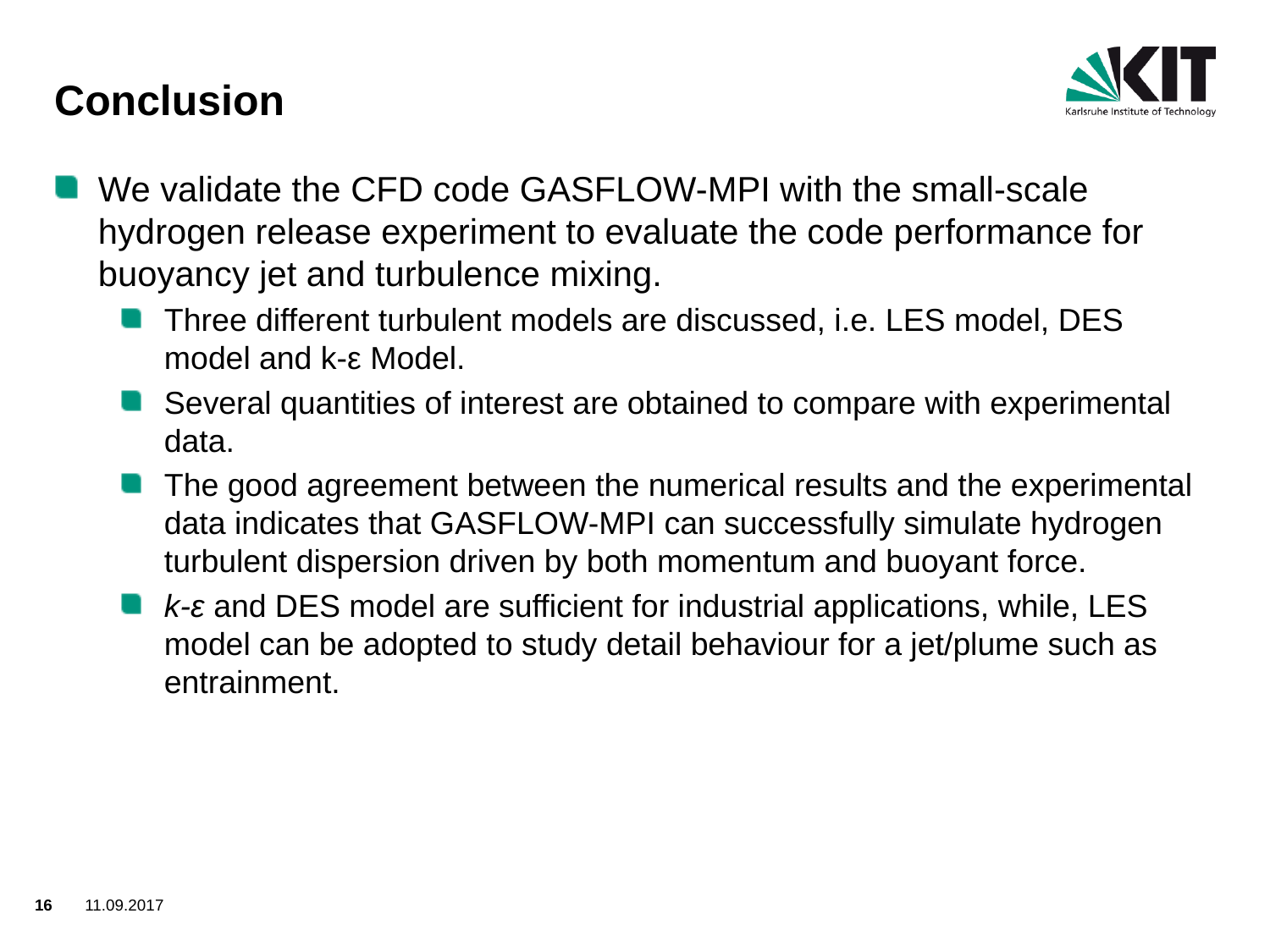

# Conclusion
We validate the CFD code GASFLOW-MPI with the small-scale hydrogen release experiment to evaluate the code performance for buoyancy jet and turbulence mixing.
Three different turbulent models are discussed, i.e. LES model, DES model and k-ε Model.
Several quantities of interest are obtained to compare with experimental data.
The good agreement between the numerical results and the experimental data indicates that GASFLOW-MPI can successfully simulate hydrogen turbulent dispersion driven by both momentum and buoyant force.
k-ε and DES model are sufficient for industrial applications, while, LES model can be adopted to study detail behaviour for a jet/plume such as entrainment.